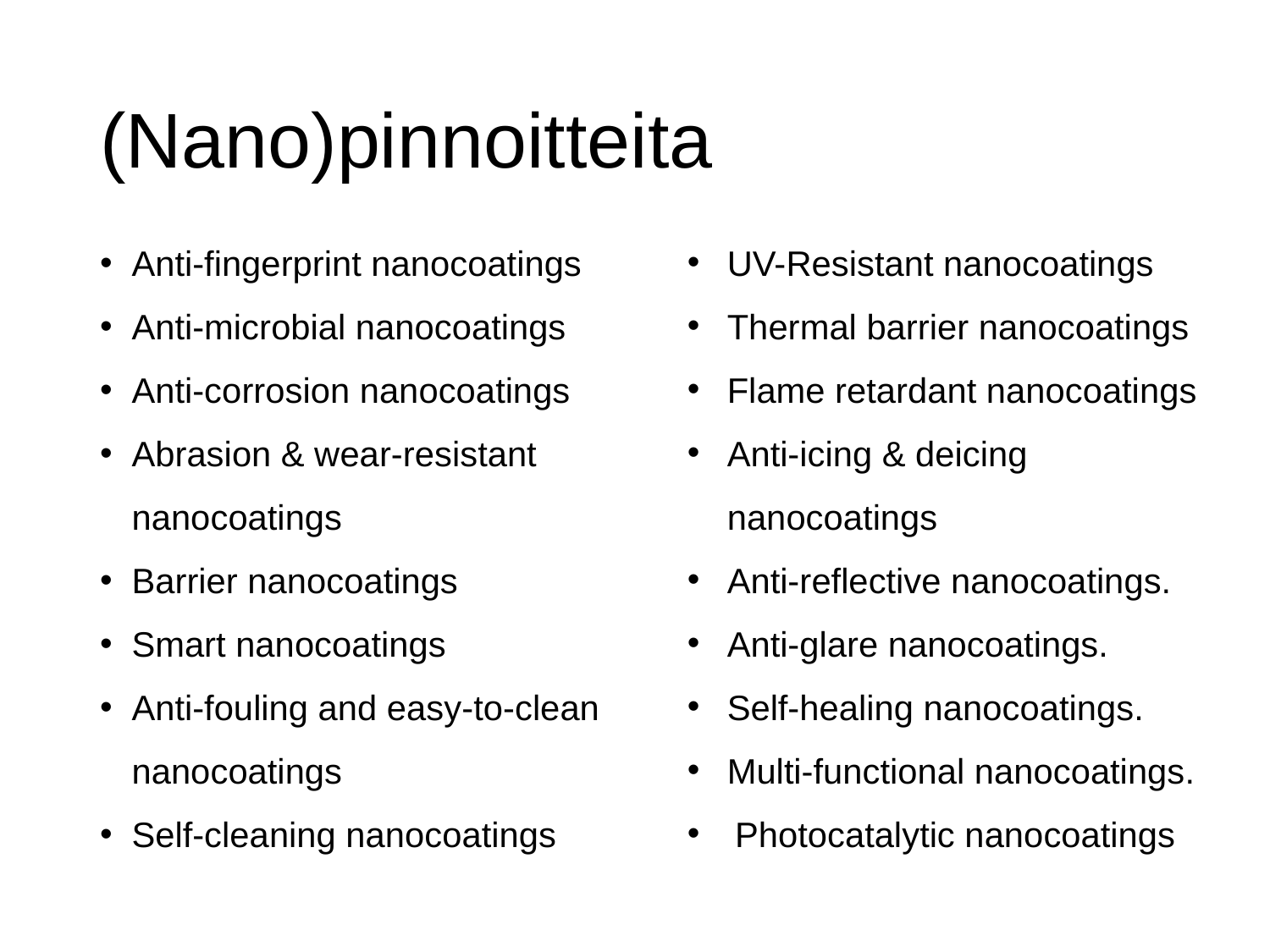

# (Nano)pinnoitteita
Anti-fingerprint nanocoatings
Anti-microbial nanocoatings
Anti-corrosion nanocoatings
Abrasion & wear-resistant nanocoatings
Barrier nanocoatings
Smart nanocoatings
Anti-fouling and easy-to-clean nanocoatings
Self-cleaning nanocoatings

UV-Resistant nanocoatings
Thermal barrier nanocoatings
Flame retardant nanocoatings
Anti-icing & deicing nanocoatings
Anti-reflective nanocoatings.
Anti-glare nanocoatings.
Self-healing nanocoatings.
Multi-functional nanocoatings.
Photocatalytic nanocoatings